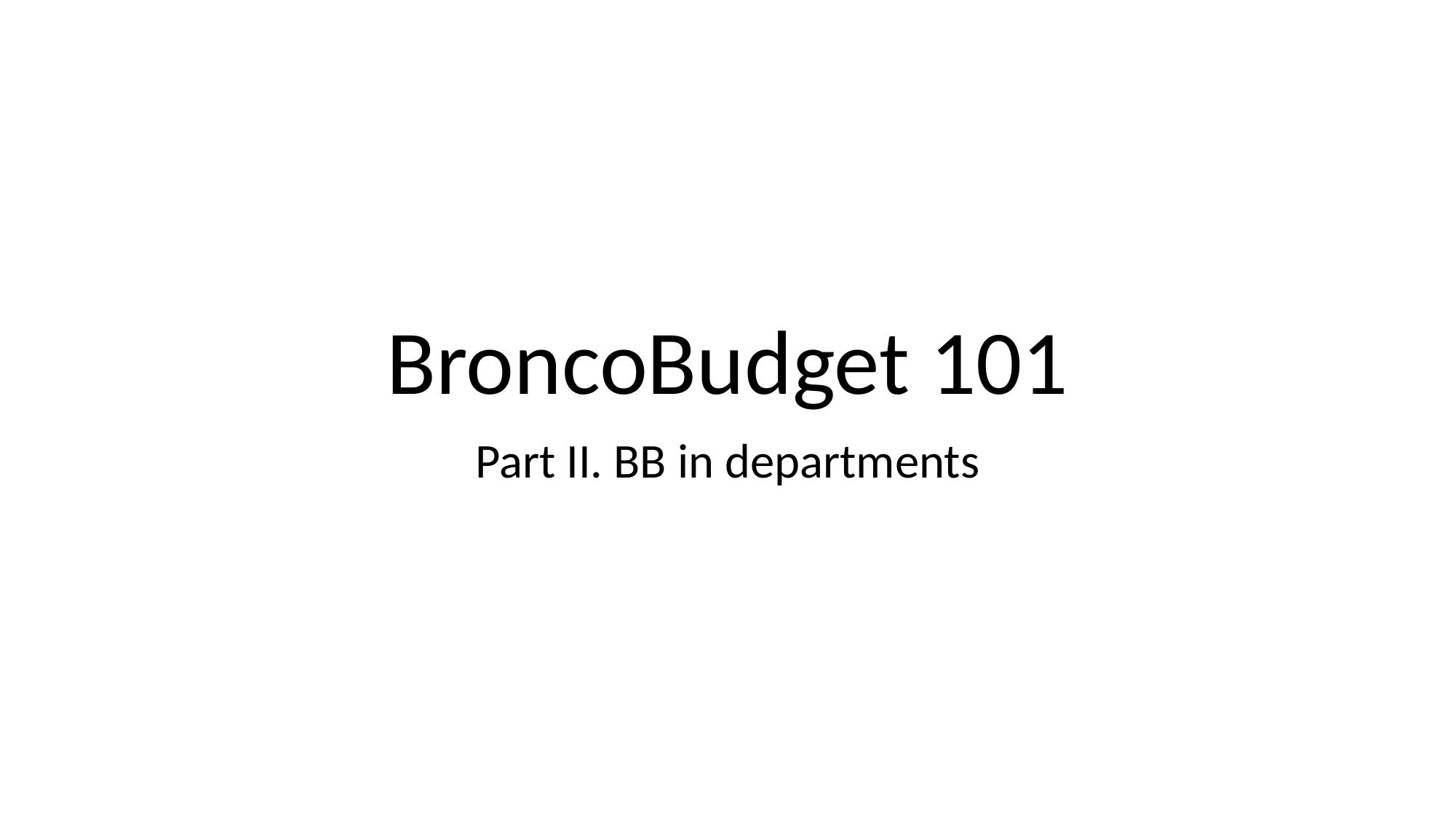

# BroncoBudget 101
Part II. BB in departments